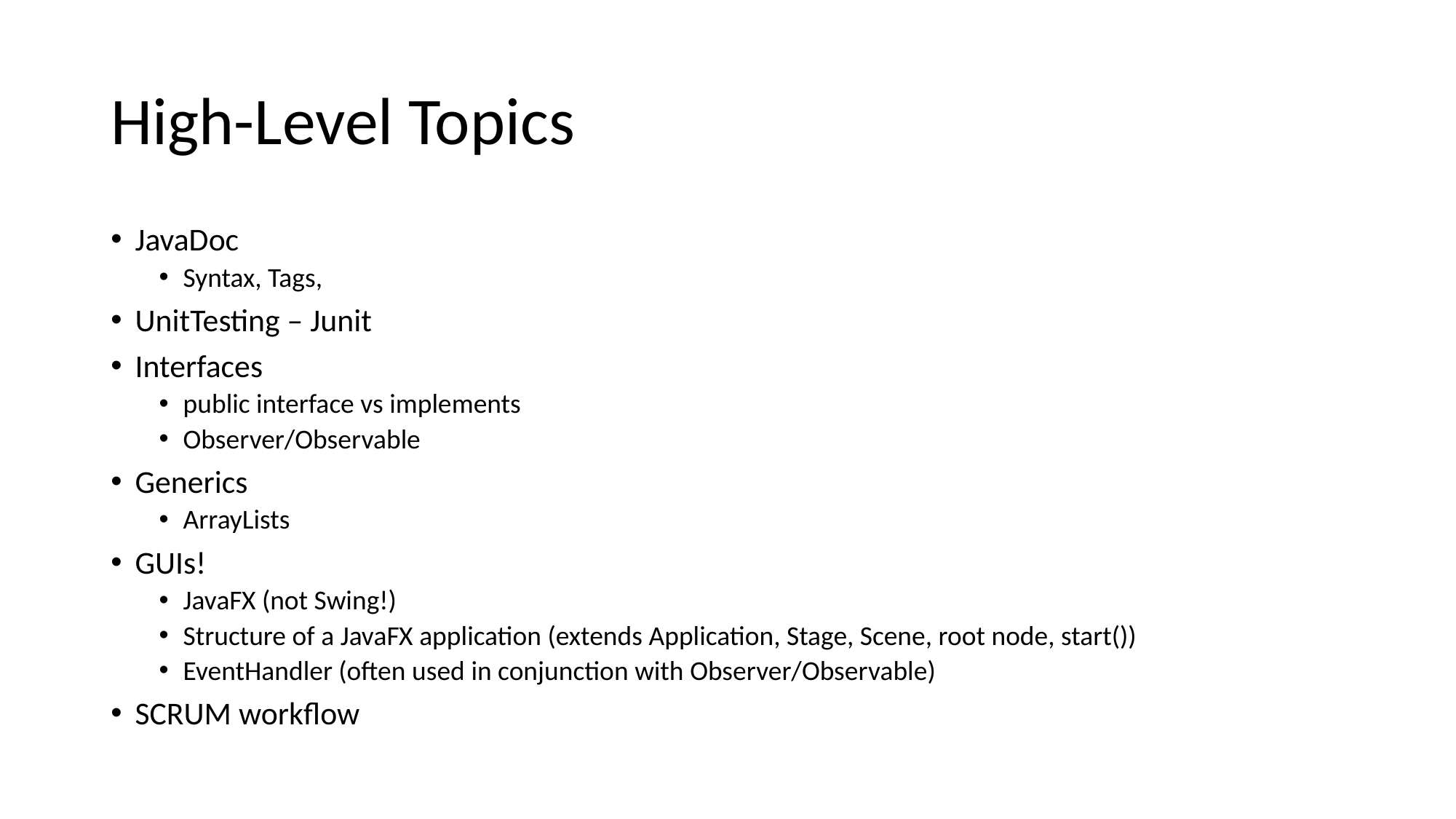

# High-Level Topics
JavaDoc
Syntax, Tags,
UnitTesting – Junit
Interfaces
public interface vs implements
Observer/Observable
Generics
ArrayLists
GUIs!
JavaFX (not Swing!)
Structure of a JavaFX application (extends Application, Stage, Scene, root node, start())
EventHandler (often used in conjunction with Observer/Observable)
SCRUM workflow